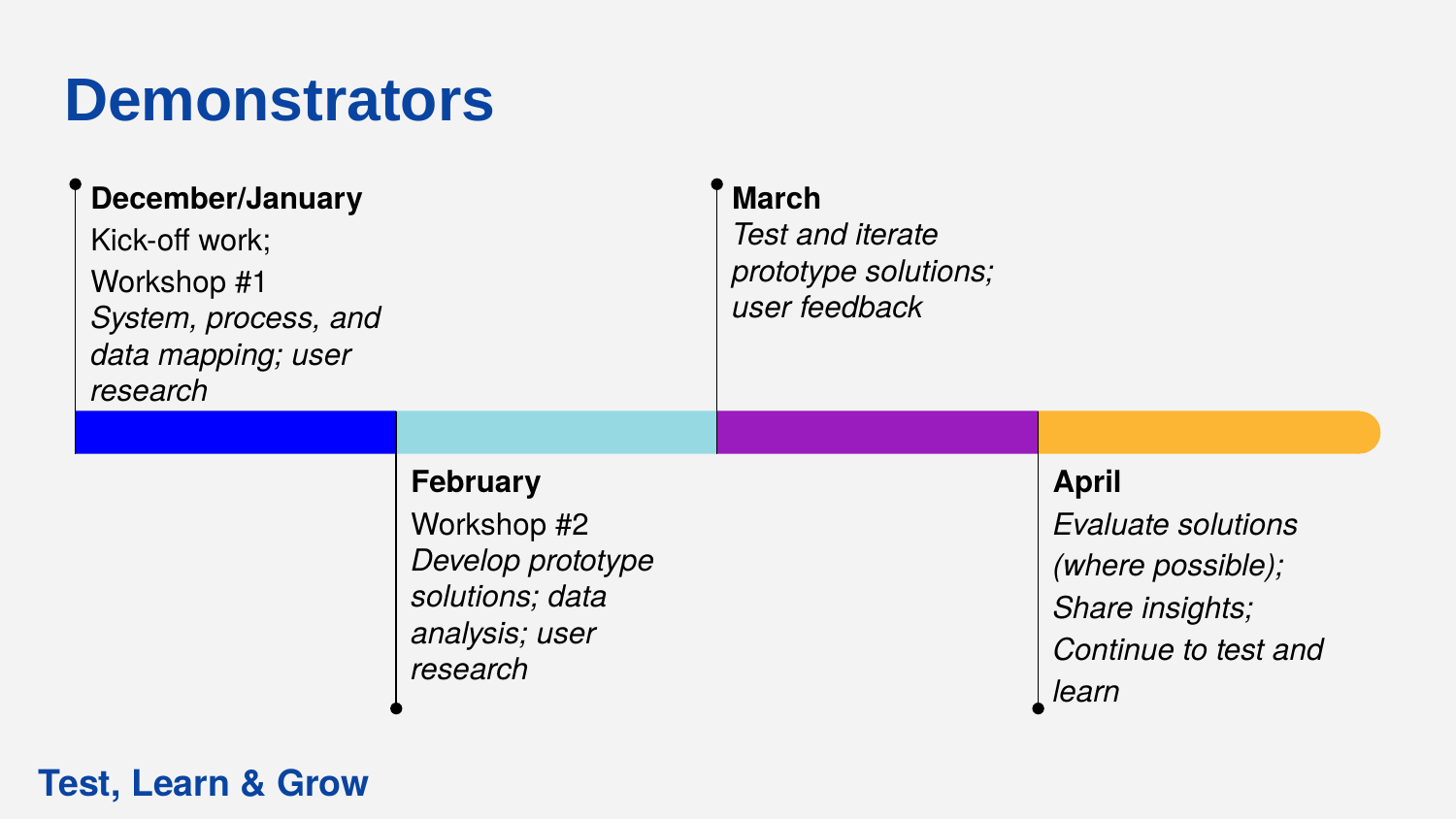

Demonstrators
December/January
Kick-off work; Workshop #1
System, process, and data mapping; user research
March
Test and iterate prototype solutions; user feedback

April
Evaluate solutions (where possible); Share insights; Continue to test and learn
February
Workshop #2
Develop prototype solutions; data analysis; user research
Test, Learn & Grow